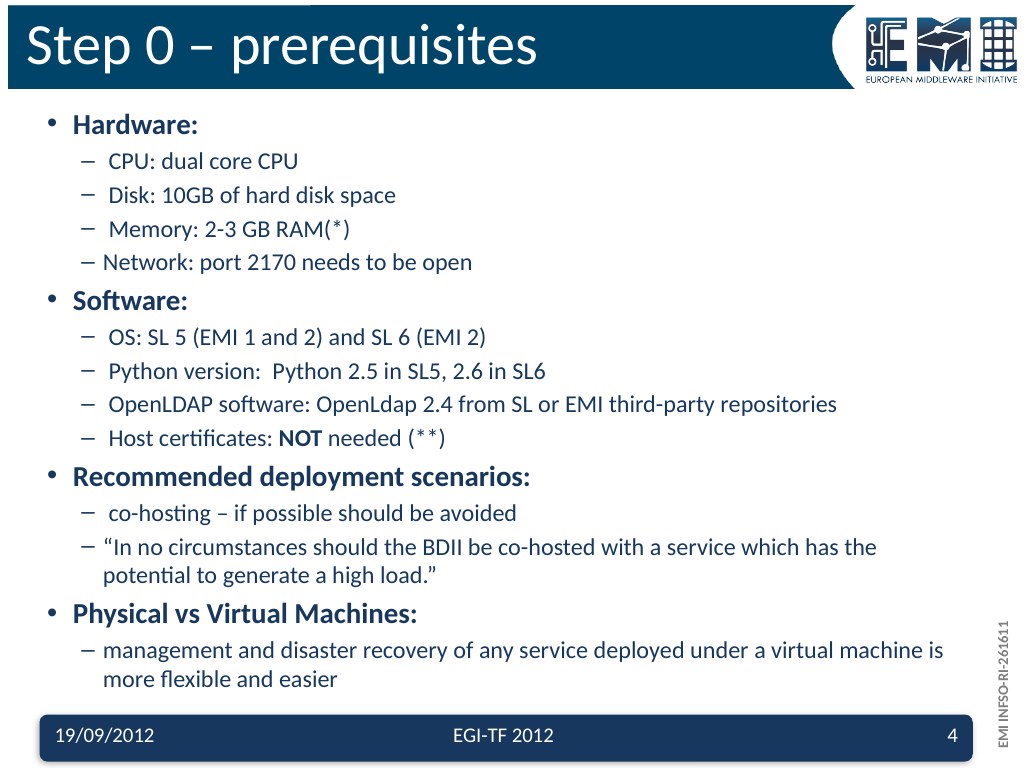

# Step 0 – prerequisites
Hardware:
 CPU: dual core CPU
 Disk: 10GB of hard disk space
 Memory: 2-3 GB RAM(*)
Network: port 2170 needs to be open
Software:
 OS: SL 5 (EMI 1 and 2) and SL 6 (EMI 2)
 Python version:  Python 2.5 in SL5, 2.6 in SL6
 OpenLDAP software: OpenLdap 2.4 from SL or EMI third-party repositories
 Host certificates: NOT needed (**)
Recommended deployment scenarios:
 co-hosting – if possible should be avoided
“In no circumstances should the BDII be co-hosted with a service which has the potential to generate a high load.”
Physical vs Virtual Machines:
management and disaster recovery of any service deployed under a virtual machine is more flexible and easier

19/09/2012

EGI-TF 2012
4